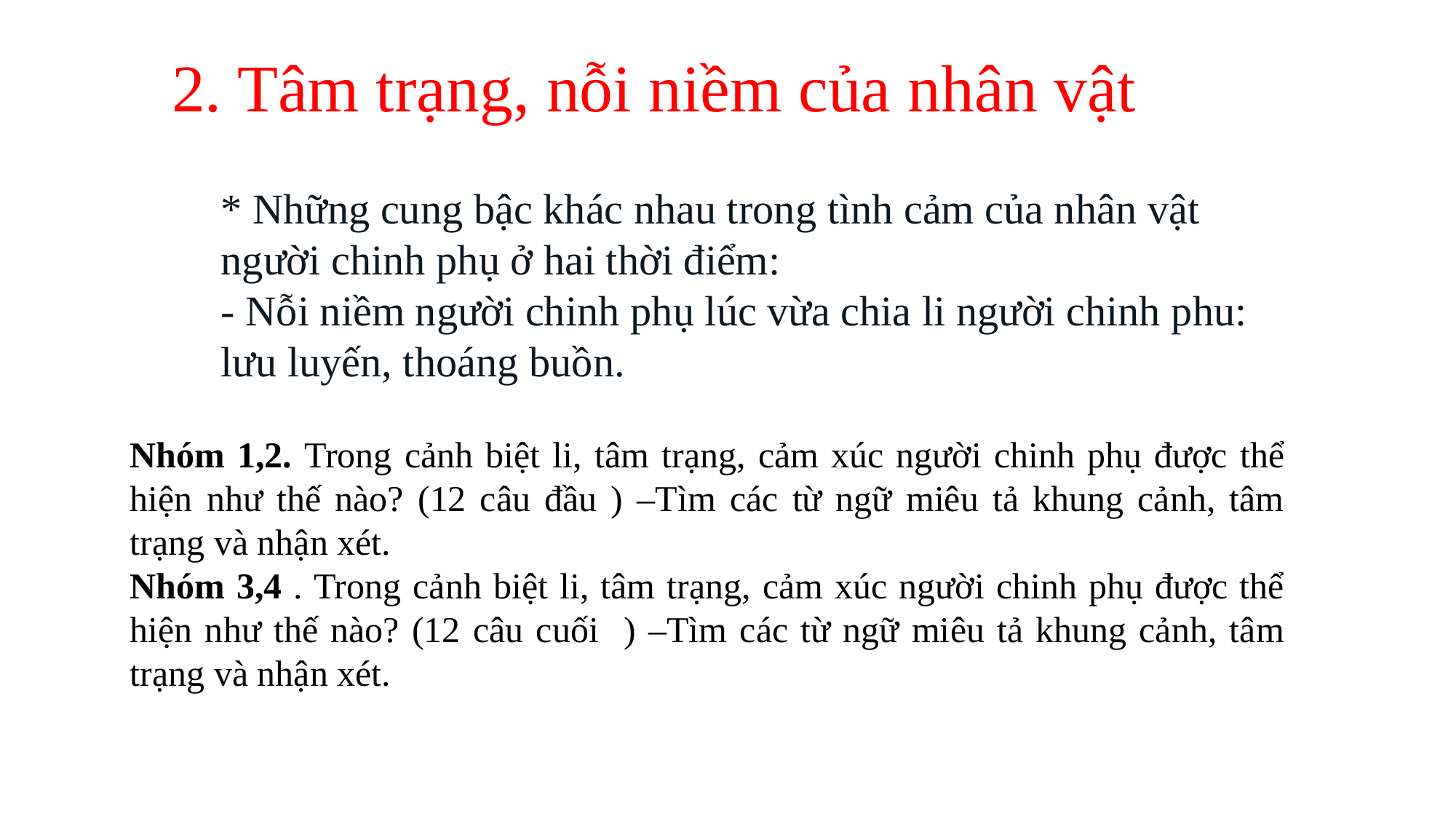

2. Tâm trạng, nỗi niềm của nhân vật
* Những cung bậc khác nhau trong tình cảm của nhân vật người chinh phụ ở hai thời điểm:
- Nỗi niềm người chinh phụ lúc vừa chia li người chinh phu: lưu luyến, thoáng buồn.
Nhóm 1,2. Trong cảnh biệt li, tâm trạng, cảm xúc người chinh phụ được thể hiện như thế nào? (12 câu đầu ) –Tìm các từ ngữ miêu tả khung cảnh, tâm trạng và nhận xét.
Nhóm 3,4 . Trong cảnh biệt li, tâm trạng, cảm xúc người chinh phụ được thể hiện như thế nào? (12 câu cuối  ) –Tìm các từ ngữ miêu tả khung cảnh, tâm trạng và nhận xét.